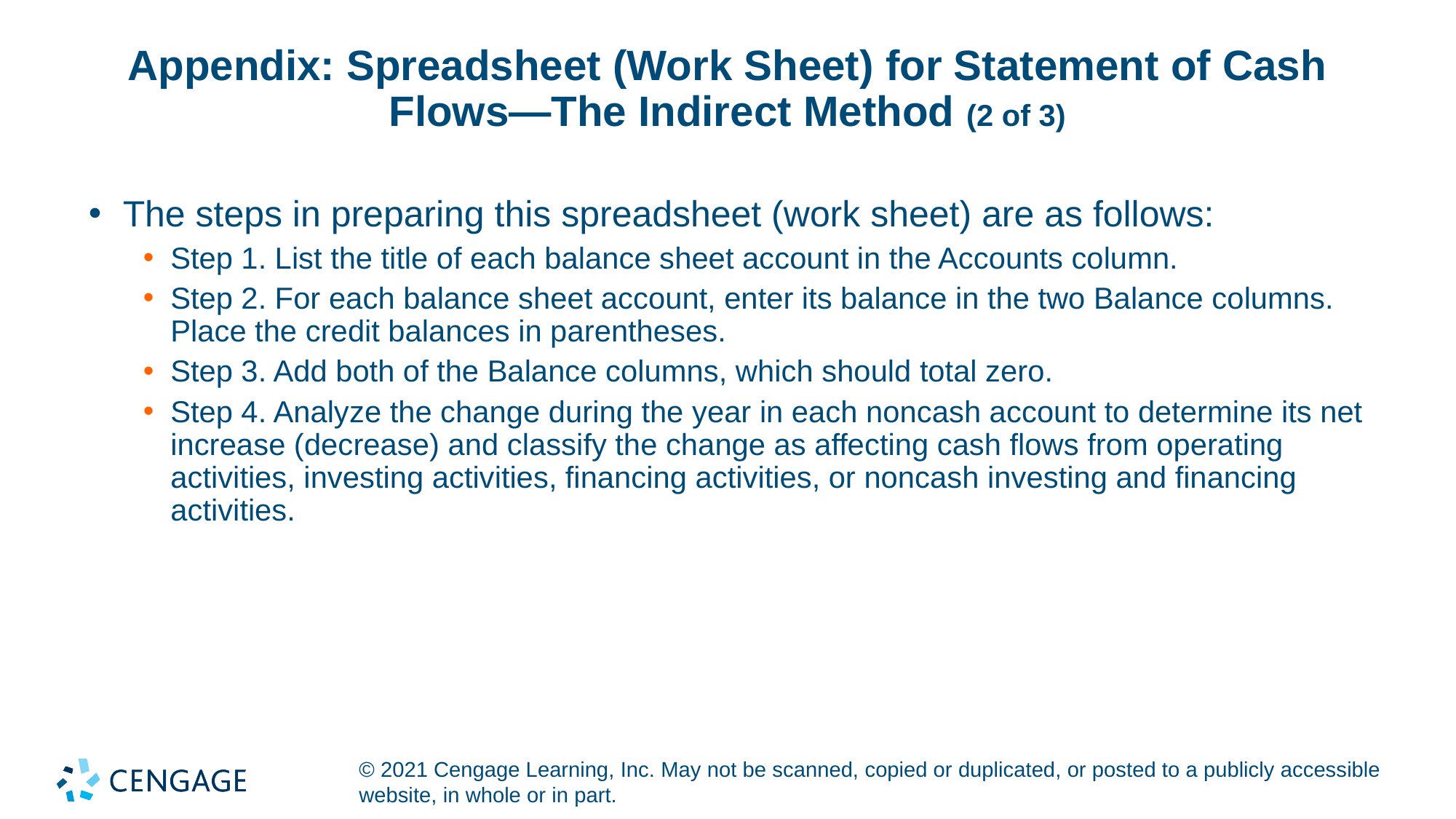

# Appendix: Spreadsheet (Work Sheet) for Statement of Cash Flows—The Indirect Method (2 of 3)
The steps in preparing this spreadsheet (work sheet) are as follows:
Step 1. List the title of each balance sheet account in the Accounts column.
Step 2. For each balance sheet account, enter its balance in the two Balance columns. Place the credit balances in parentheses.
Step 3. Add both of the Balance columns, which should total zero.
Step 4. Analyze the change during the year in each noncash account to determine its net increase (decrease) and classify the change as affecting cash flows from operating activities, investing activities, financing activities, or noncash investing and financing activities.